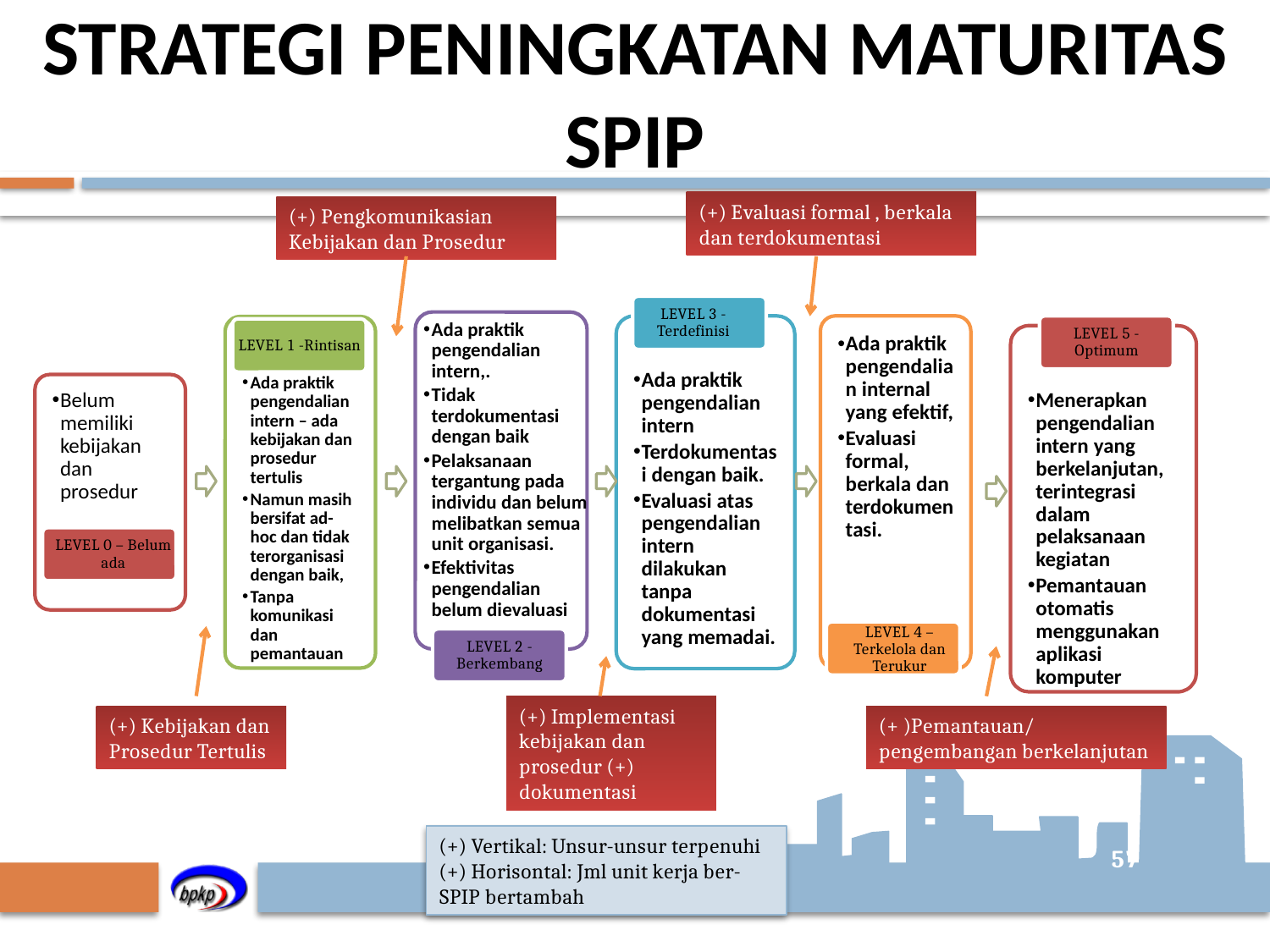

# STRATEGI PENINGKATAN MATURITAS SPIP
(+) Evaluasi formal , berkala dan terdokumentasi
(+) Pengkomunikasian Kebijakan dan Prosedur

LEVEL 3 - Terdefinisi

Ada praktik pengendalian intern,.
Tidak terdokumentasi dengan baik
Pelaksanaan tergantung pada individu dan belum melibatkan semua unit organisasi.
Efektivitas pengendalian belum dievaluasi

Ada praktik pengendalian internal yang efektif,
Evaluasi formal, berkala dan terdokumentasi.

LEVEL 5 - Optimum

LEVEL 1 -Rintisan

Ada praktik pengendalian intern
Terdokumentasi dengan baik.
Evaluasi atas pengendalian intern dilakukan tanpa dokumentasi yang memadai.
Ada praktik  pengendalian intern – ada kebijakan dan prosedur tertulis
Namun masih bersifat ad-hoc dan tidak terorganisasi dengan baik,
Tanpa komunikasi dan pemantauan
Belum memiliki kebijakan dan prosedur
Menerapkan pengendalian intern yang berkelanjutan, terintegrasi dalam pelaksanaan kegiatan
Pemantauan otomatis menggunakan aplikasi komputer

LEVEL 0 – Belum ada

LEVEL 4 – Terkelola dan Terukur

LEVEL 2 - Berkembang

(+) Implementasi kebijakan dan prosedur (+) dokumentasi
(+) Kebijakan dan Prosedur Tertulis
(+ )Pemantauan/ pengembangan berkelanjutan
(+) Vertikal: Unsur-unsur terpenuhi
(+) Horisontal: Jml unit kerja ber-SPIP bertambah
57